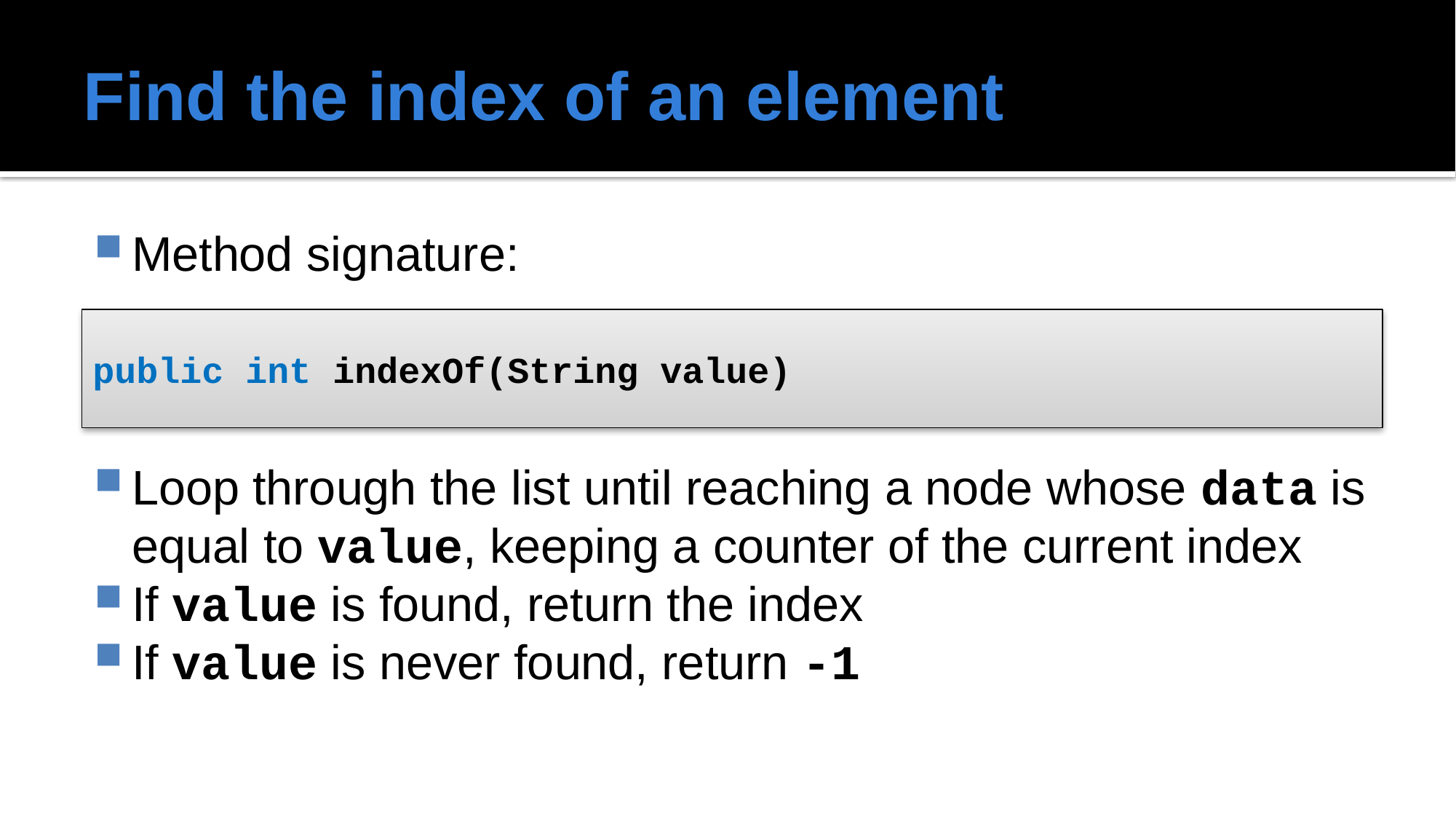

# Find the index of an element
Method signature:

Loop through the list until reaching a node whose data is equal to value, keeping a counter of the current index
If value is found, return the index
If value is never found, return -1
public int indexOf(String value)